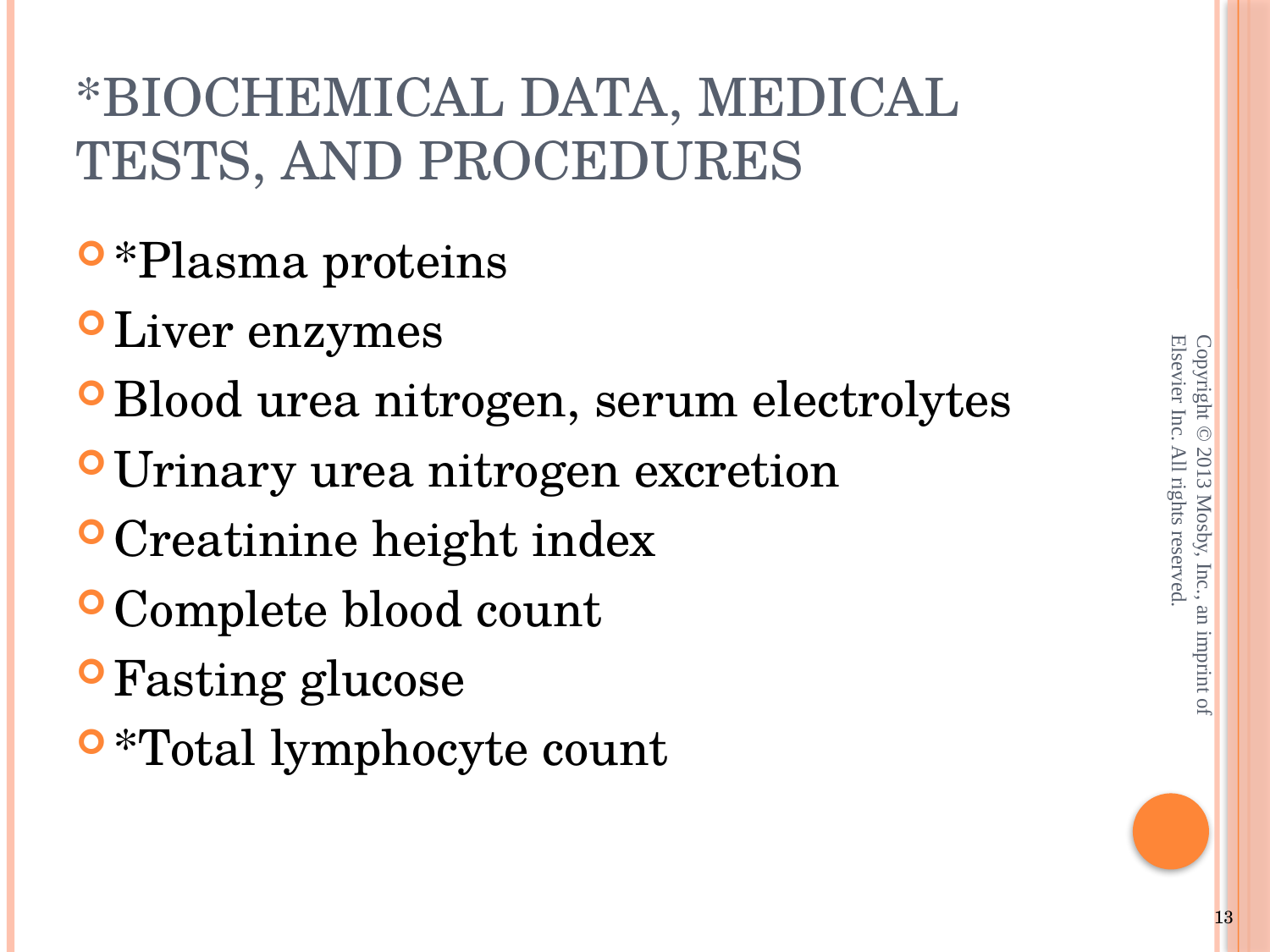

# *Biochemical Data, Medical Tests, and Procedures
*Plasma proteins
Liver enzymes
Blood urea nitrogen, serum electrolytes
Urinary urea nitrogen excretion
Creatinine height index
Complete blood count
Fasting glucose
*Total lymphocyte count
Copyright © 2013 Mosby, Inc., an imprint of Elsevier Inc. All rights reserved.
13